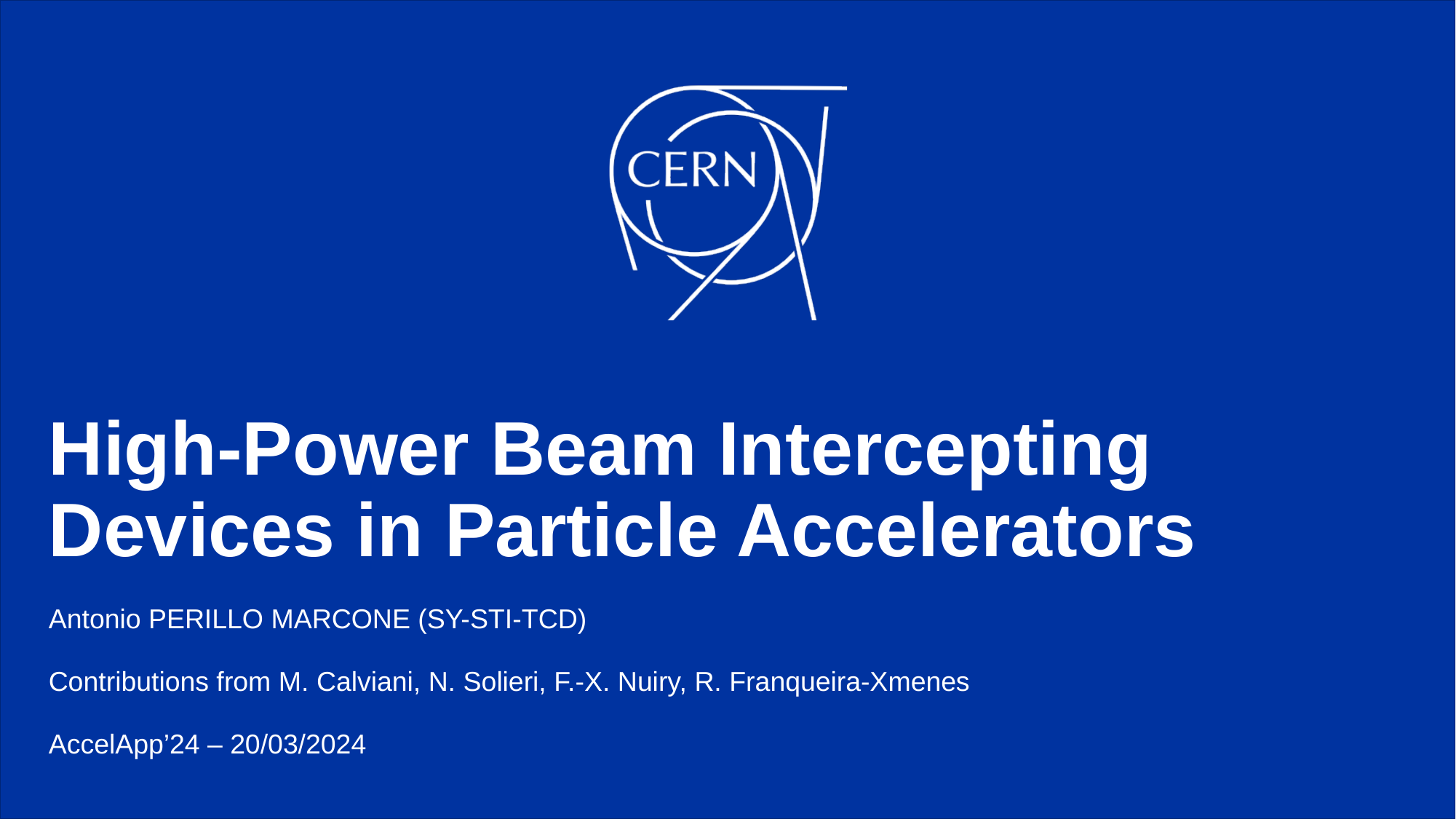

# High-Power Beam Intercepting Devices in Particle Accelerators
Antonio PERILLO MARCONE (SY-STI-TCD)
Contributions from M. Calviani, N. Solieri, F.-X. Nuiry, R. Franqueira-Xmenes
AccelApp’24 – 20/03/2024